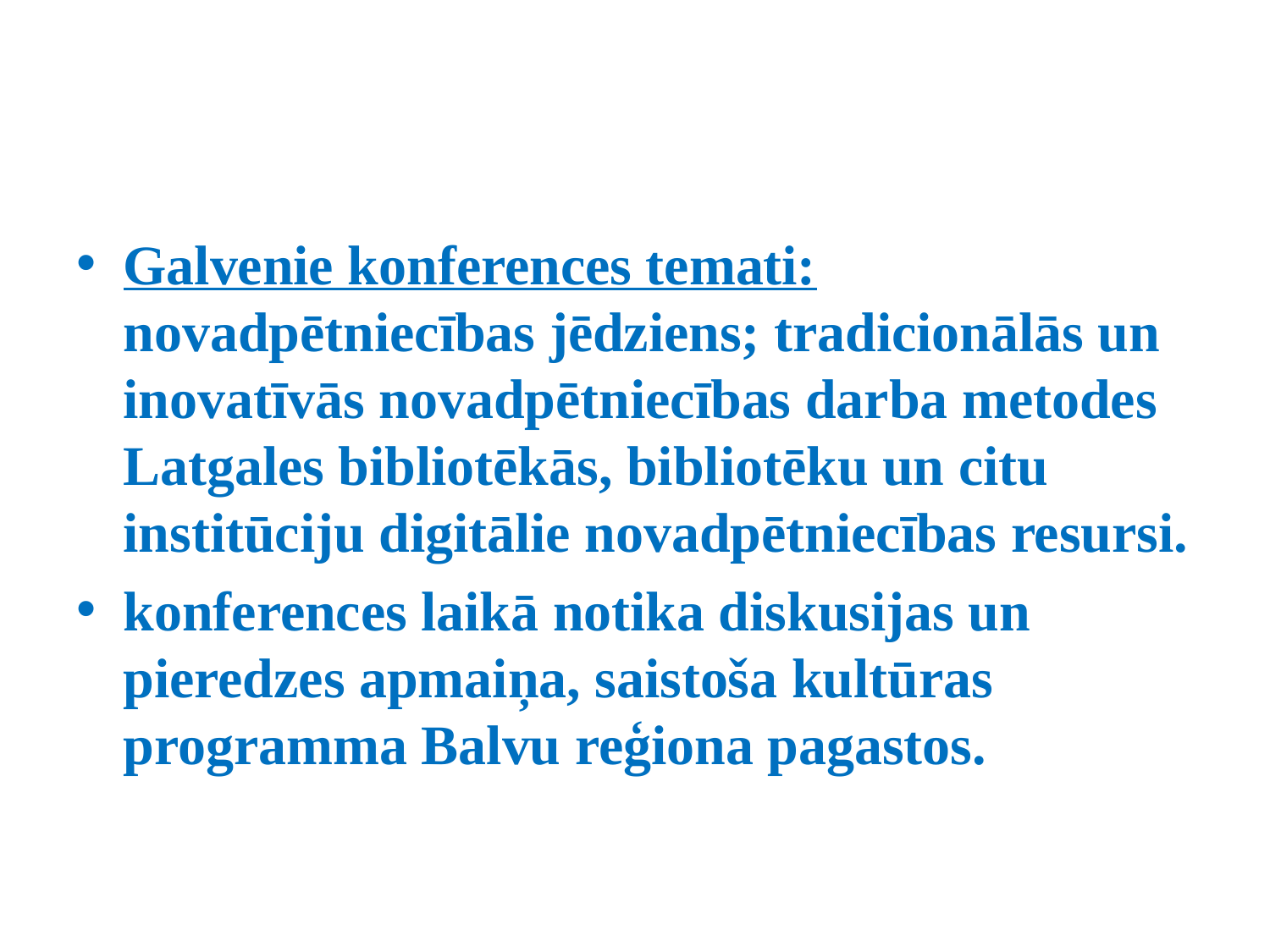

Galvenie konferences temati: novadpētniecības jēdziens; tradicionālās un inovatīvās novadpētniecības darba metodes Latgales bibliotēkās, bibliotēku un citu institūciju digitālie novadpētniecības resursi.
konferences laikā notika diskusijas un pieredzes apmaiņa, saistoša kultūras programma Balvu reģiona pagastos.